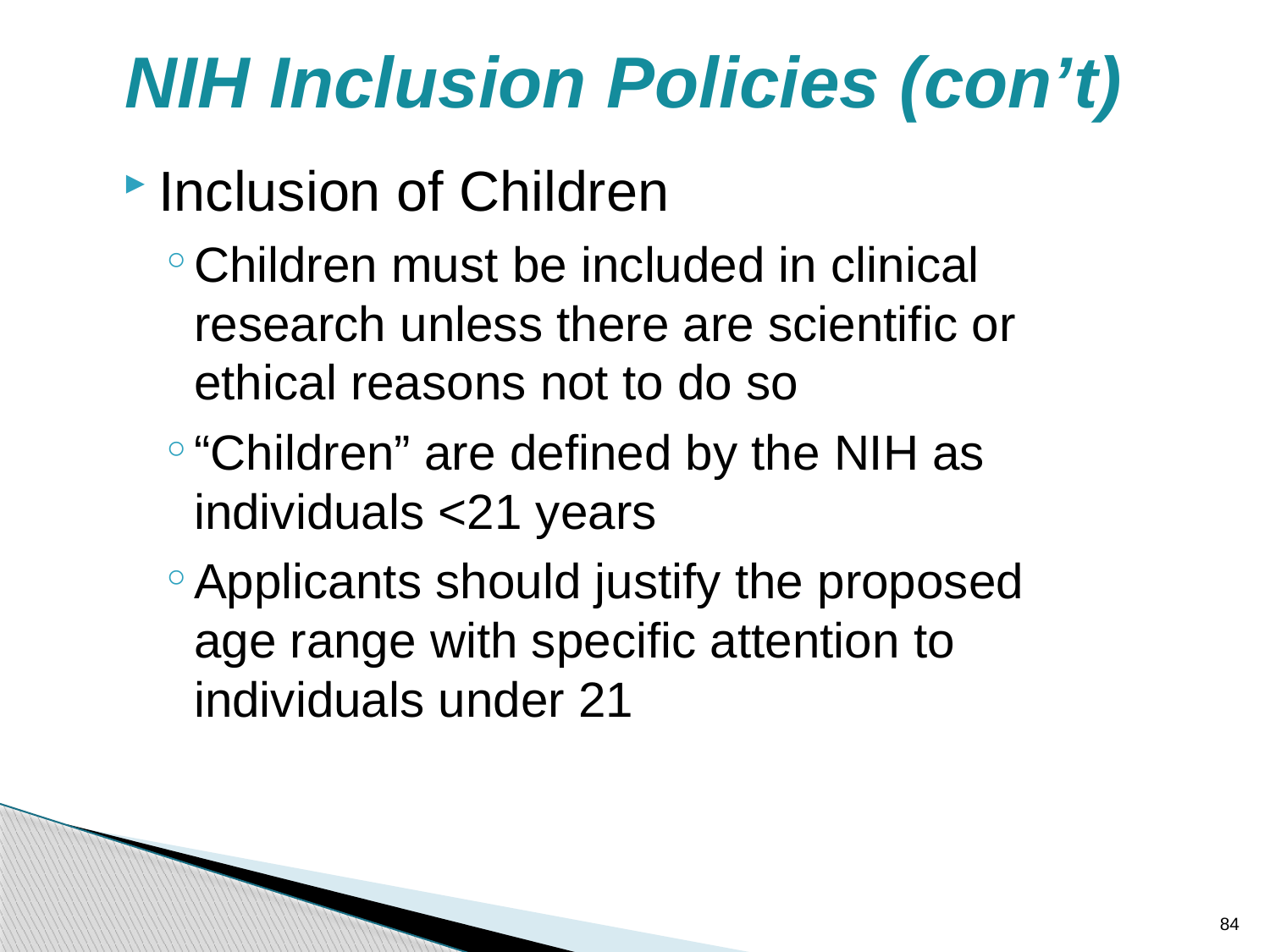

# NIH Inclusion Policies (con’t)
Inclusion of Children
Children must be included in clinical research unless there are scientific or ethical reasons not to do so
“Children” are defined by the NIH as individuals <21 years
Applicants should justify the proposed age range with specific attention to individuals under 21
84
84